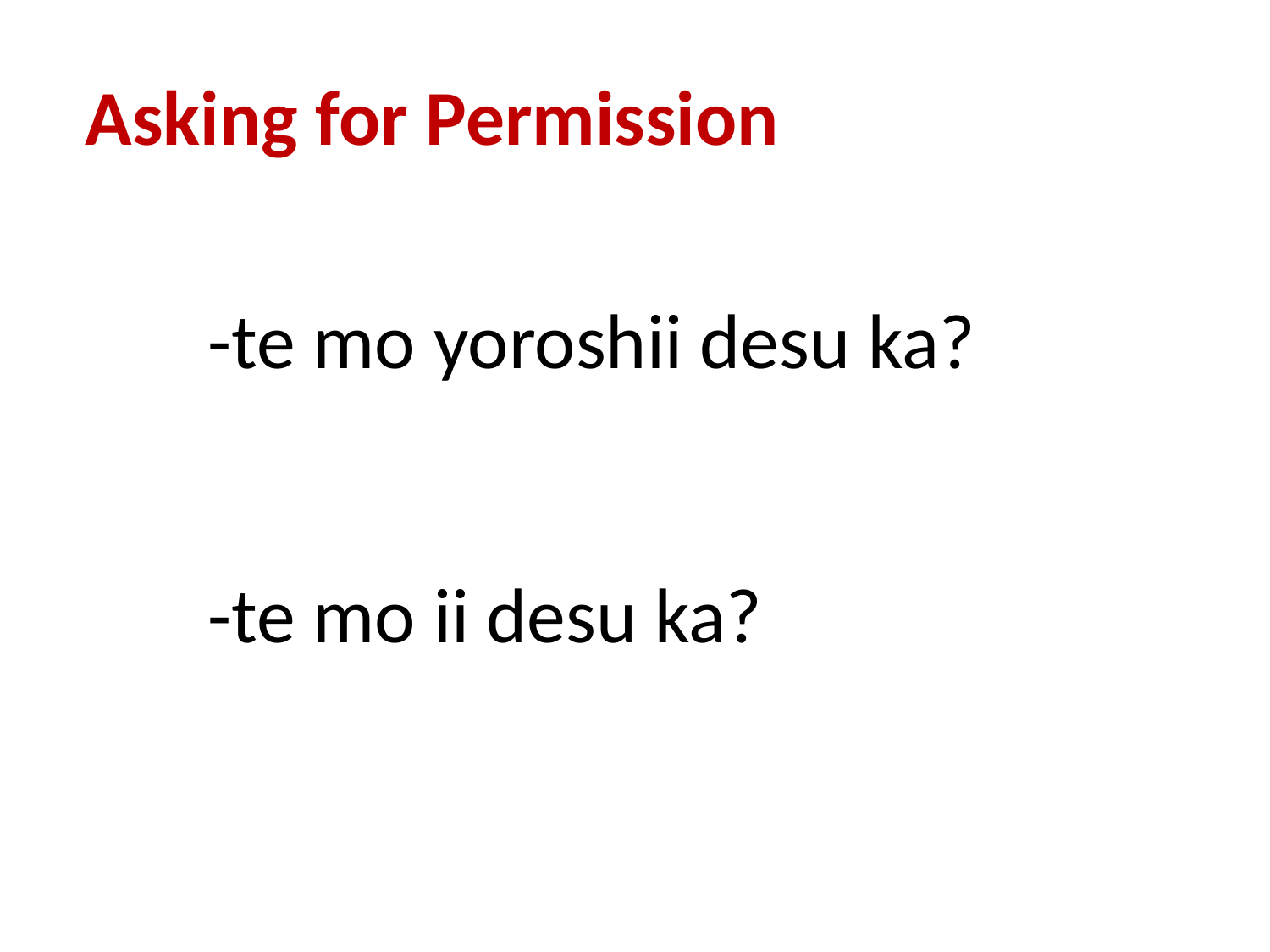

Asking for Permission
-te mo yoroshii desu ka?
-te mo ii desu ka?